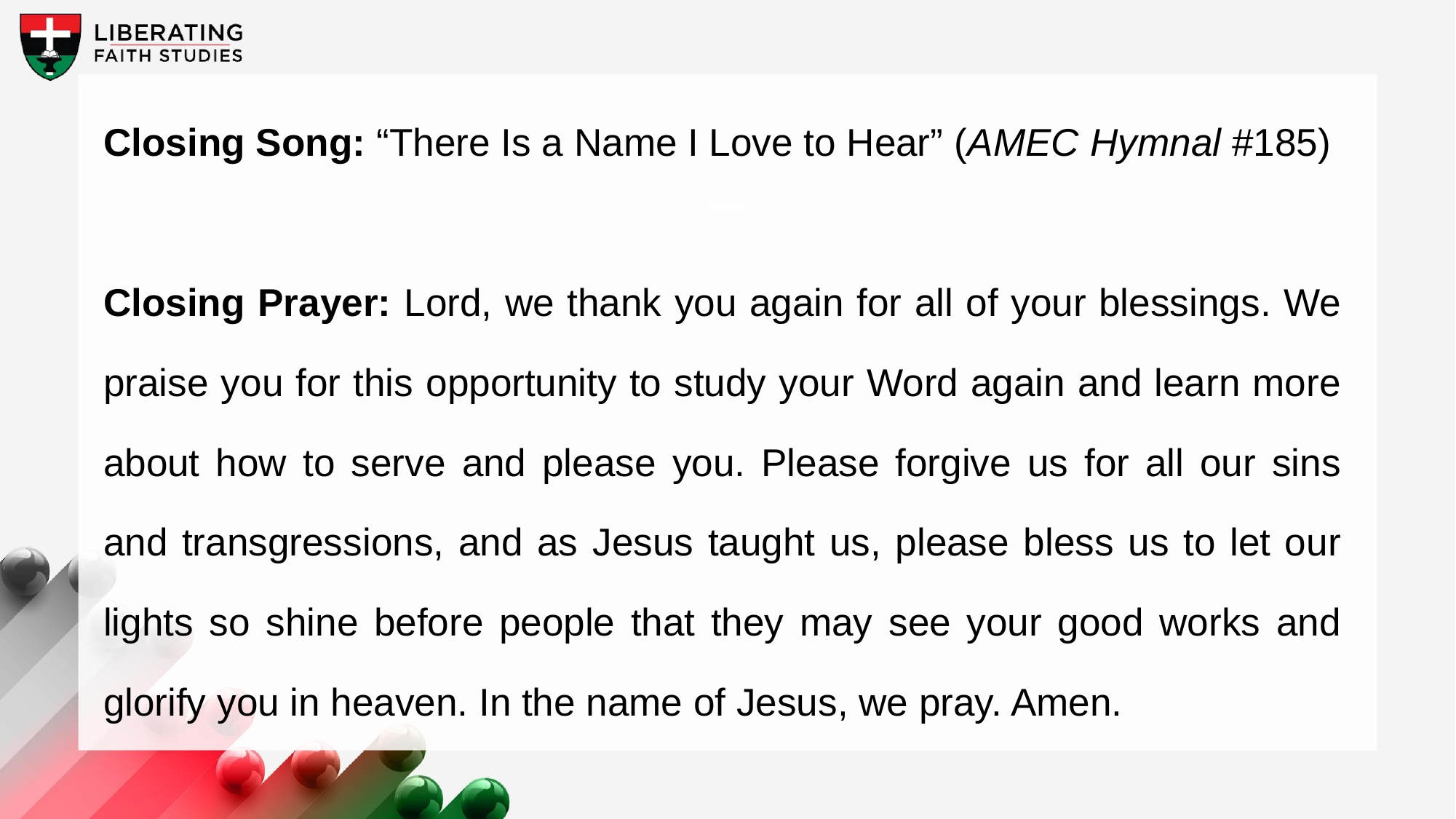

Closing Song: “There Is a Name I Love to Hear” (AMEC Hymnal #185)

Closing Prayer: Lord, we thank you again for all of your blessings. We praise you for this opportunity to study your Word again and learn more about how to serve and please you. Please forgive us for all our sins and transgressions, and as Jesus taught us, please bless us to let our lights so shine before people that they may see your good works and glorify you in heaven. In the name of Jesus, we pray. Amen.